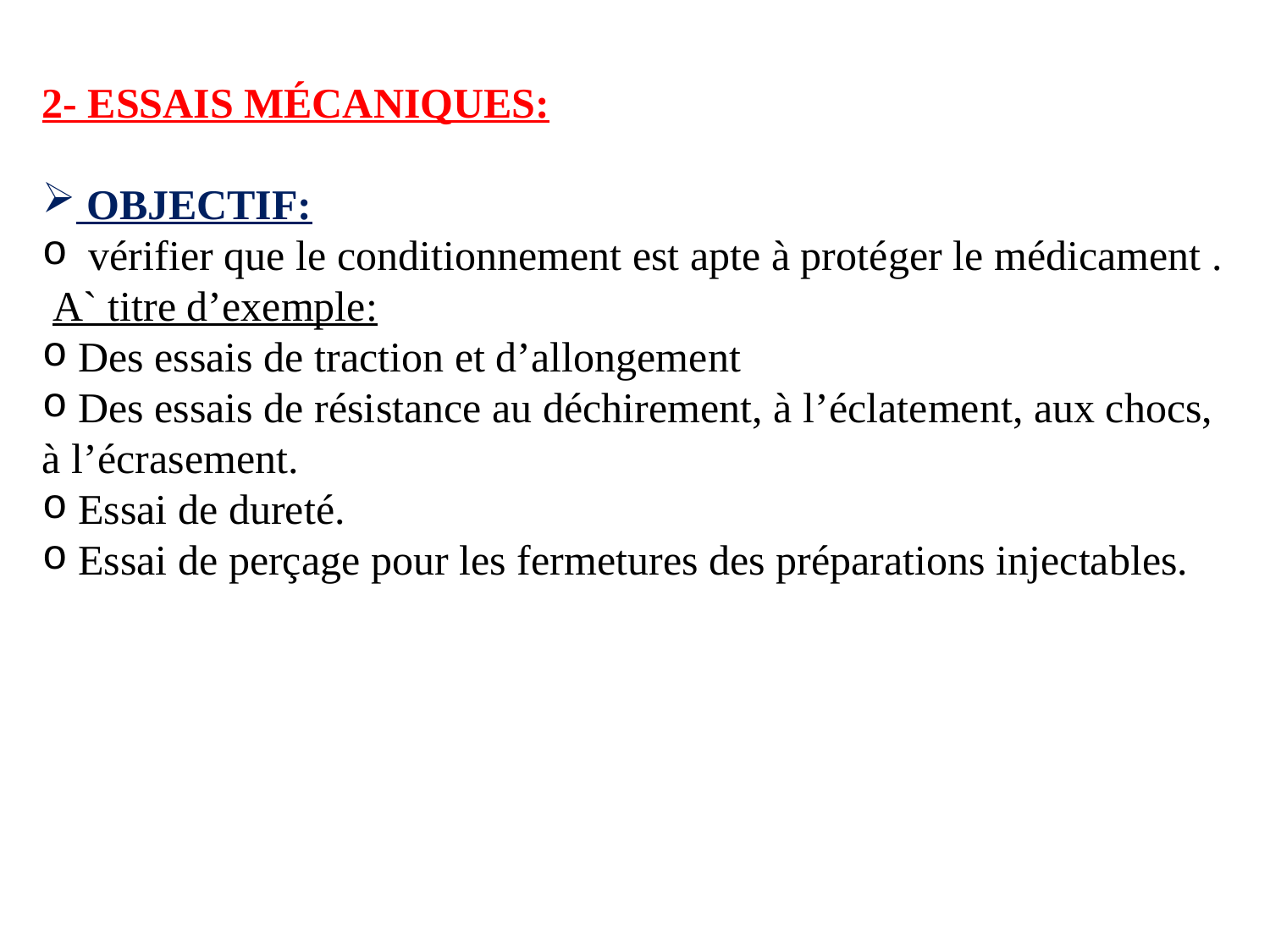

2- ESSAIS MÉCANIQUES:

 OBJECTIF:
  vérifier que le conditionnement est apte à protéger le médicament .
 A` titre d’exemple:
 Des essais de traction et d’allongement
 Des essais de résistance au déchirement, à l’éclatement, aux chocs, à l’écrasement.
 Essai de dureté.
 Essai de perçage pour les fermetures des préparations injectables.